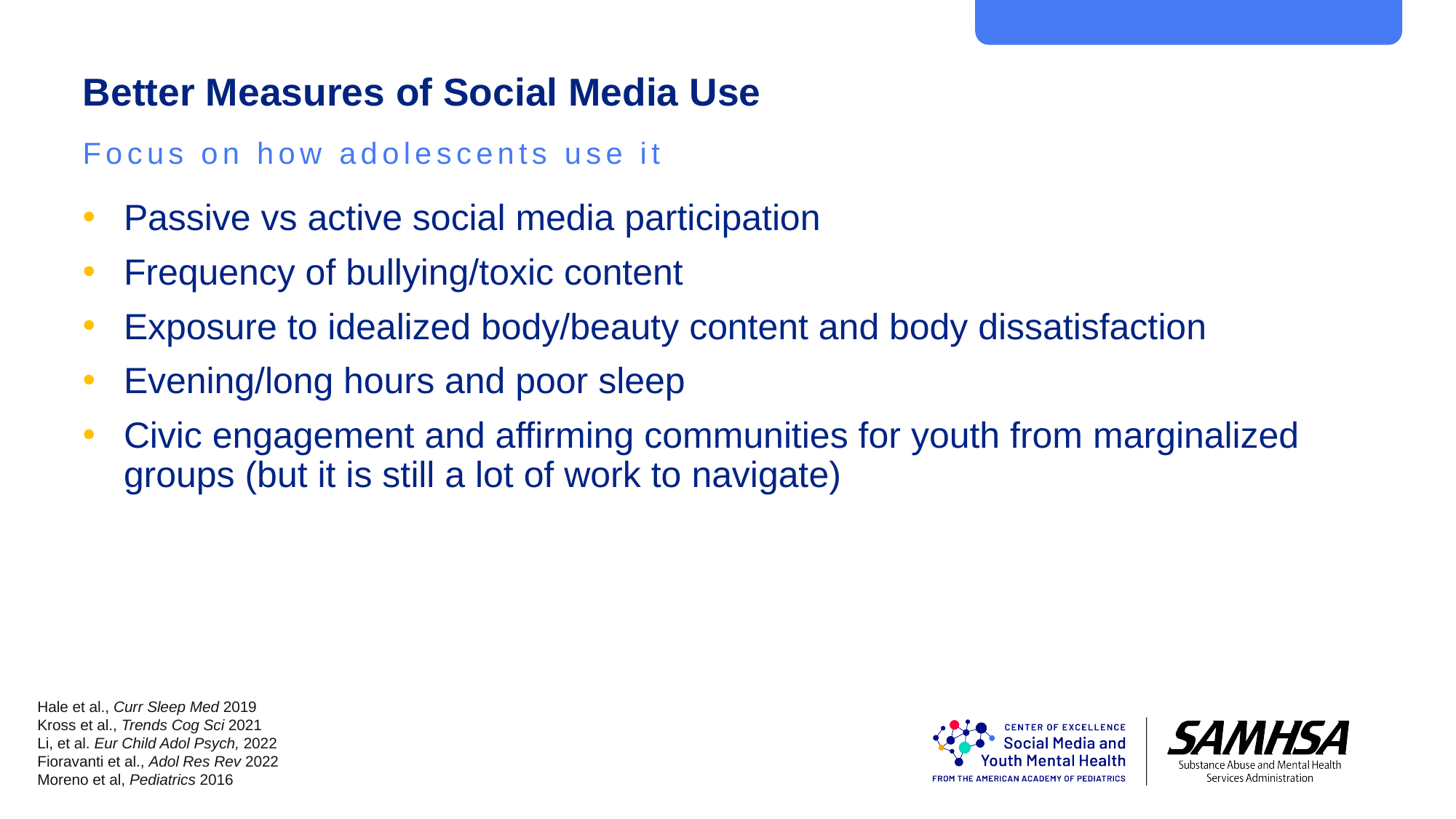

# Better Measures of Social Media Use
Focus on how adolescents use it
Passive vs active social media participation
Frequency of bullying/toxic content
Exposure to idealized body/beauty content and body dissatisfaction
Evening/long hours and poor sleep
Civic engagement and affirming communities for youth from marginalized groups (but it is still a lot of work to navigate)

Hale et al., Curr Sleep Med 2019
Kross et al., Trends Cog Sci 2021
Li, et al. Eur Child Adol Psych, 2022
Fioravanti et al., Adol Res Rev 2022
Moreno et al, Pediatrics 2016